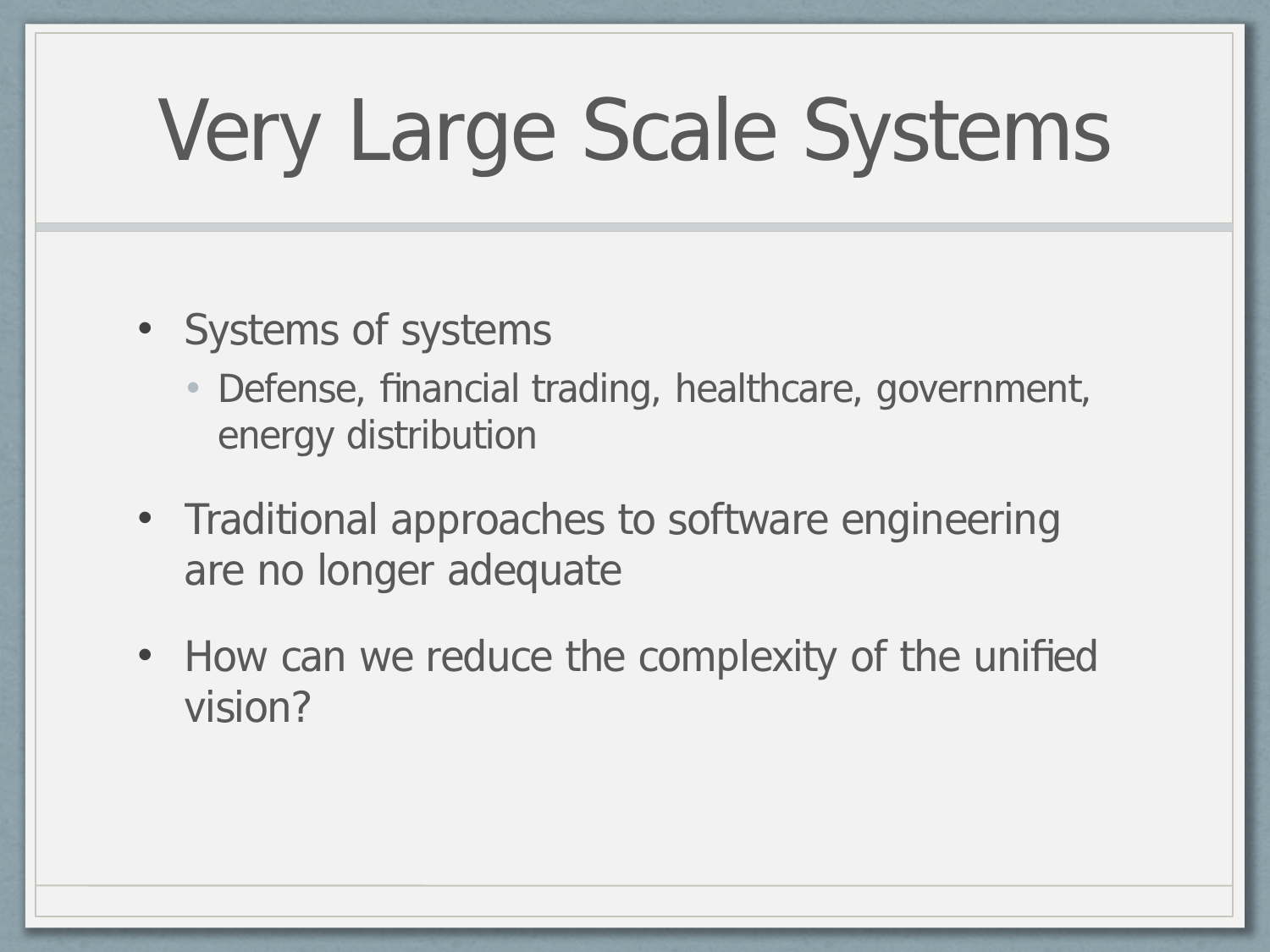

# Very Large Scale Systems
Systems of systems
Defense, financial trading, healthcare, government, energy distribution
Traditional approaches to software engineering are no longer adequate
How can we reduce the complexity of the unified vision?